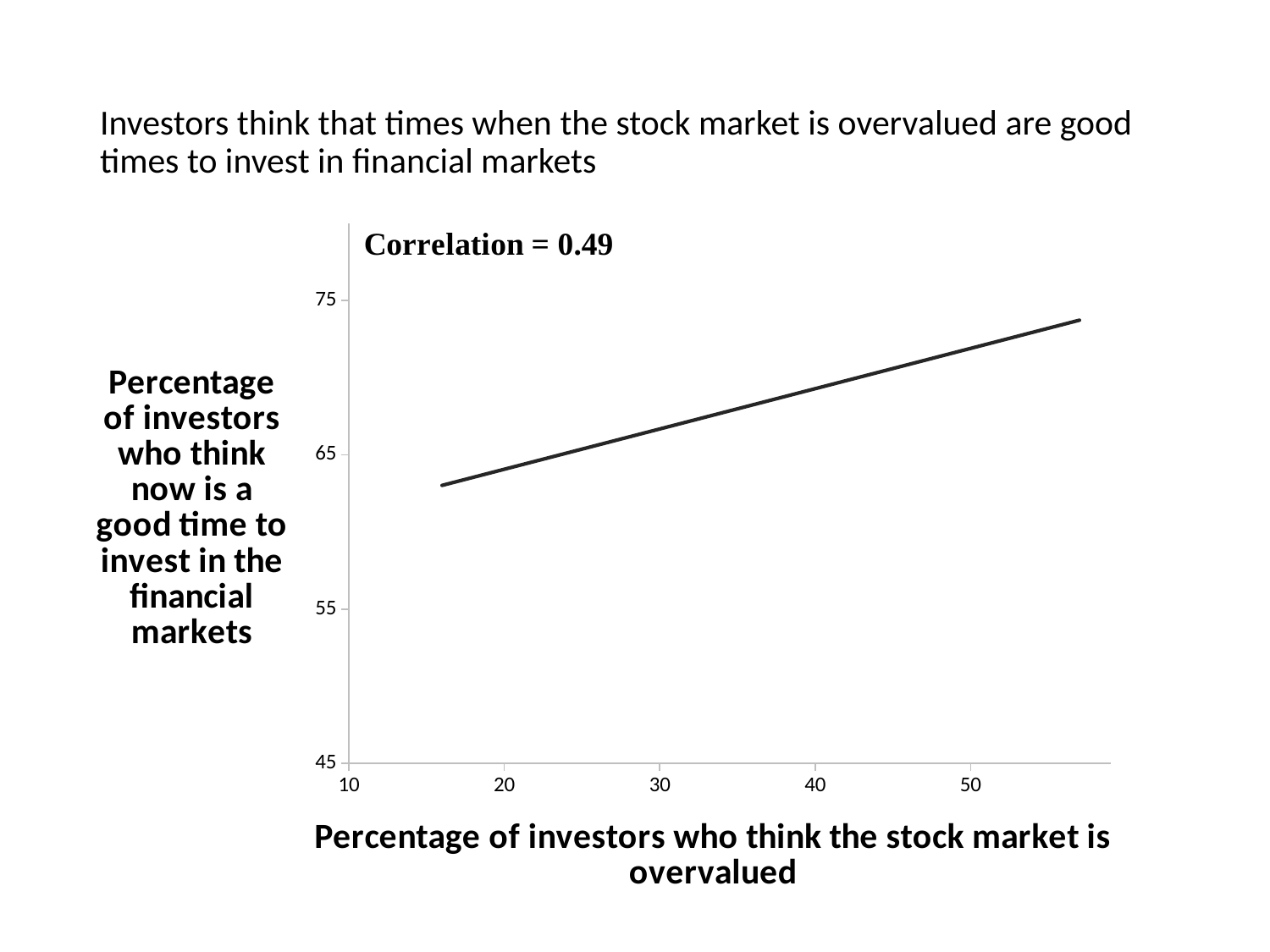

# Investors think that times when the stock market is overvalued are good times to invest in financial markets

### Chart

| Category | Yes |
|---|---|